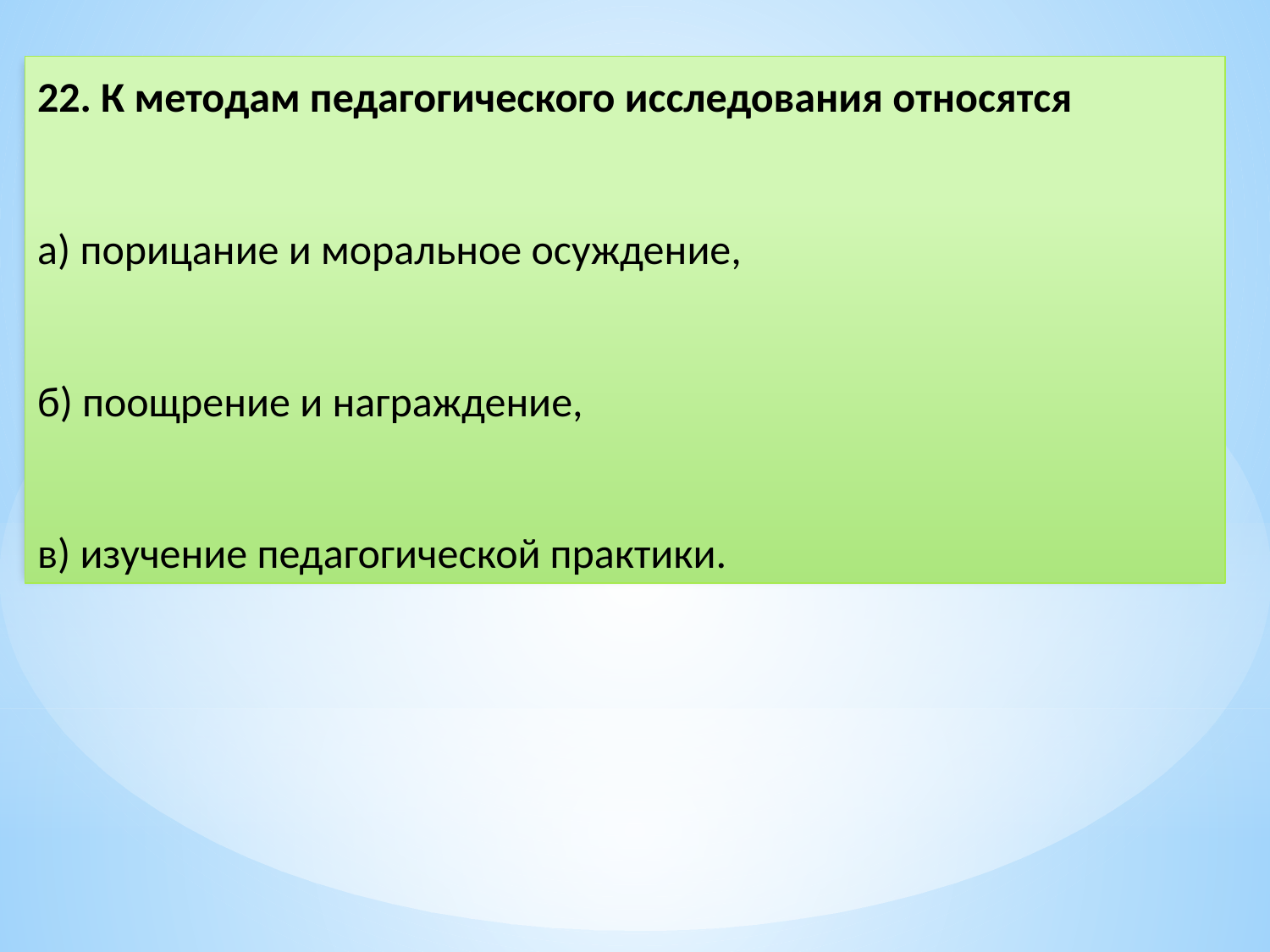

22. К методам педагогического исследования относятся

а) порицание и моральное осуждение,

б) поощрение и награждение,

в) изучение педагогической практики.